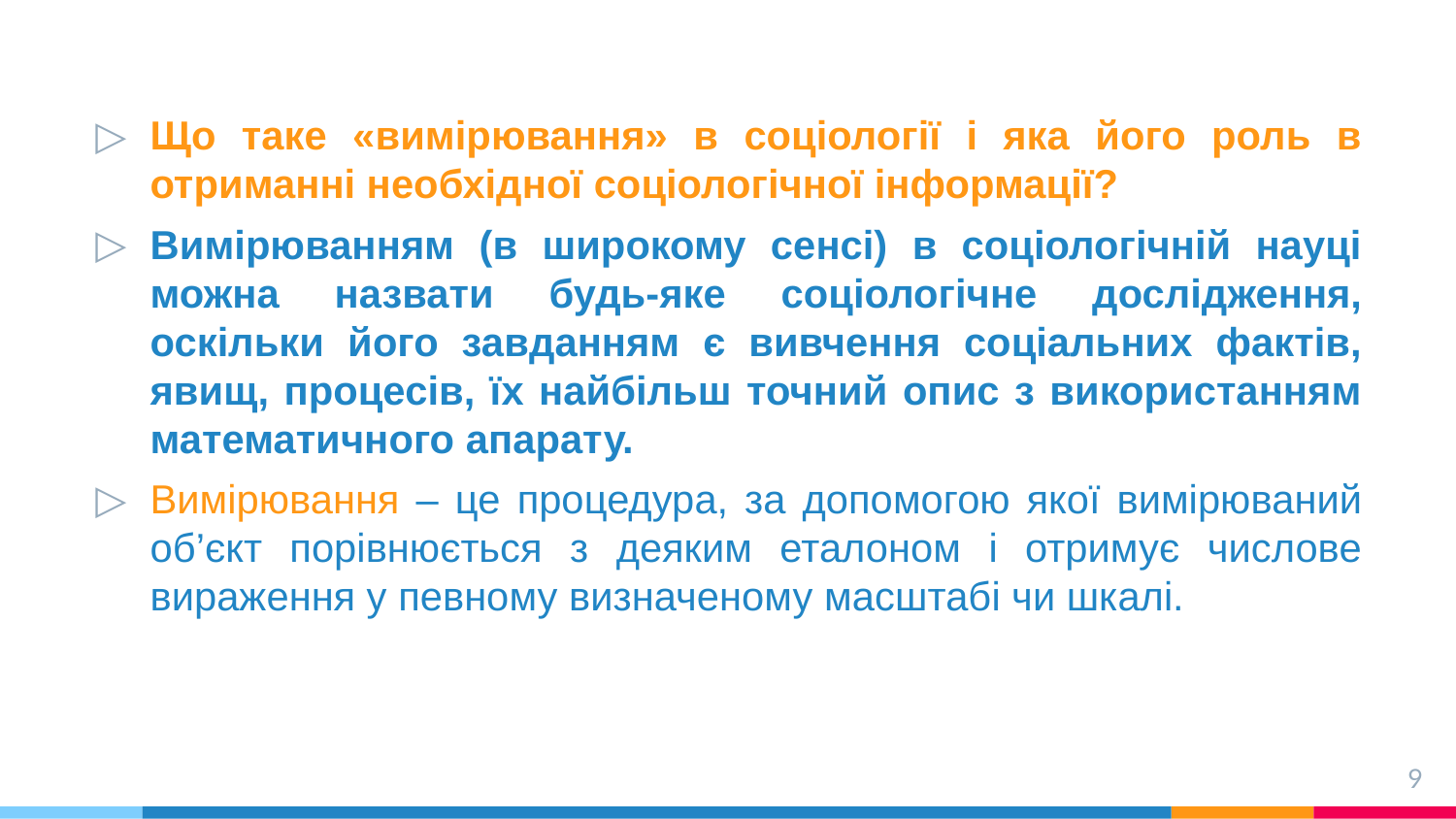

Що таке «вимірювання» в соціології і яка його роль в отриманні необхідної соціологічної інформації?
Вимірюванням (в широкому сенсі) в соціологічній науці можна назвати будь-яке соціологічне дослідження, оскільки його завданням є вивчення соціальних фактів, явищ, процесів, їх найбільш точний опис з використанням математичного апарату.
Вимірювання – це процедура, за допомогою якої вимірюваний об’єкт порівнюється з деяким еталоном і отримує числове вираження у певному визначеному масштабі чи шкалі.

9